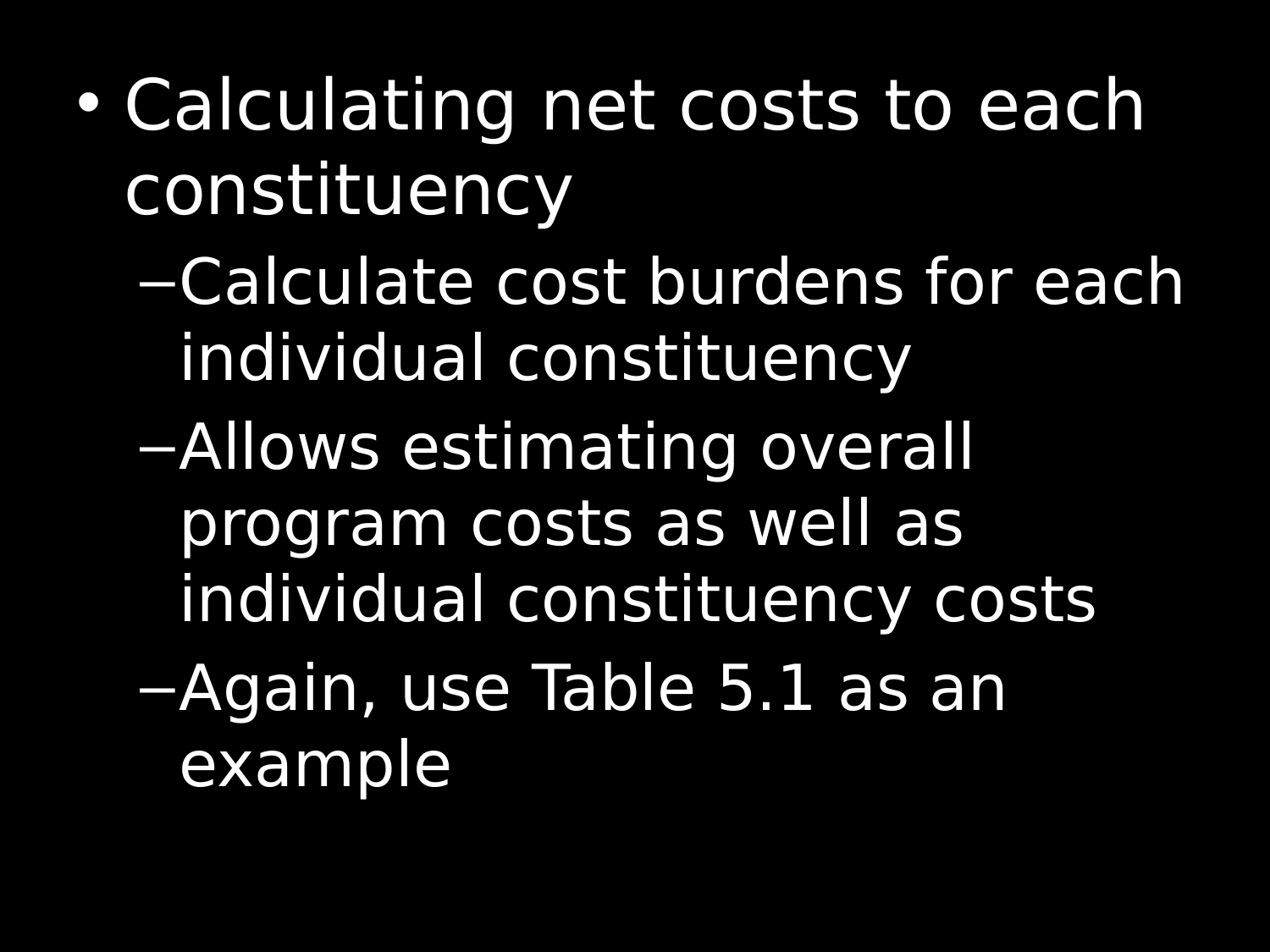

Calculating net costs to each constituency
Calculate cost burdens for each individual constituency
Allows estimating overall program costs as well as individual constituency costs
Again, use Table 5.1 as an example